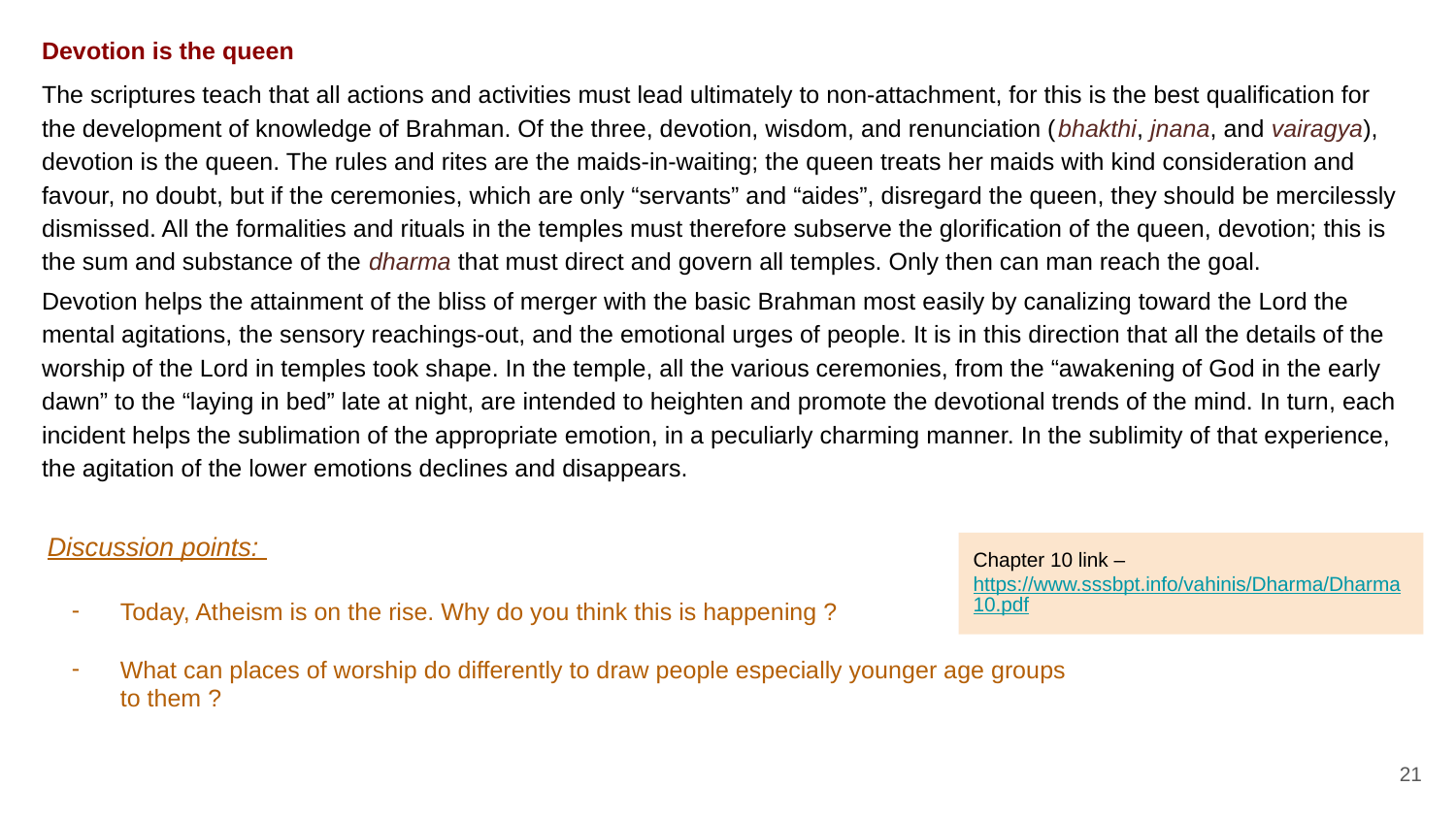

Devotion is the queen
The scriptures teach that all actions and activities must lead ultimately to non-attachment, for this is the best qualification for the development of knowledge of Brahman. Of the three, devotion, wisdom, and renunciation (bhakthi, jnana, and vairagya), devotion is the queen. The rules and rites are the maids-in-waiting; the queen treats her maids with kind consideration and favour, no doubt, but if the ceremonies, which are only “servants” and “aides”, disregard the queen, they should be mercilessly dismissed. All the formalities and rituals in the temples must therefore subserve the glorification of the queen, devotion; this is the sum and substance of the dharma that must direct and govern all temples. Only then can man reach the goal.
Devotion helps the attainment of the bliss of merger with the basic Brahman most easily by canalizing toward the Lord the mental agitations, the sensory reachings-out, and the emotional urges of people. It is in this direction that all the details of the worship of the Lord in temples took shape. In the temple, all the various ceremonies, from the “awakening of God in the early dawn” to the “laying in bed” late at night, are intended to heighten and promote the devotional trends of the mind. In turn, each incident helps the sublimation of the appropriate emotion, in a peculiarly charming manner. In the sublimity of that experience, the agitation of the lower emotions declines and disappears.
Discussion points:

Today, Atheism is on the rise. Why do you think this is happening ?
What can places of worship do differently to draw people especially younger age groups to them ?
Chapter 10 link – https://www.sssbpt.info/vahinis/Dharma/Dharma10.pdf
21